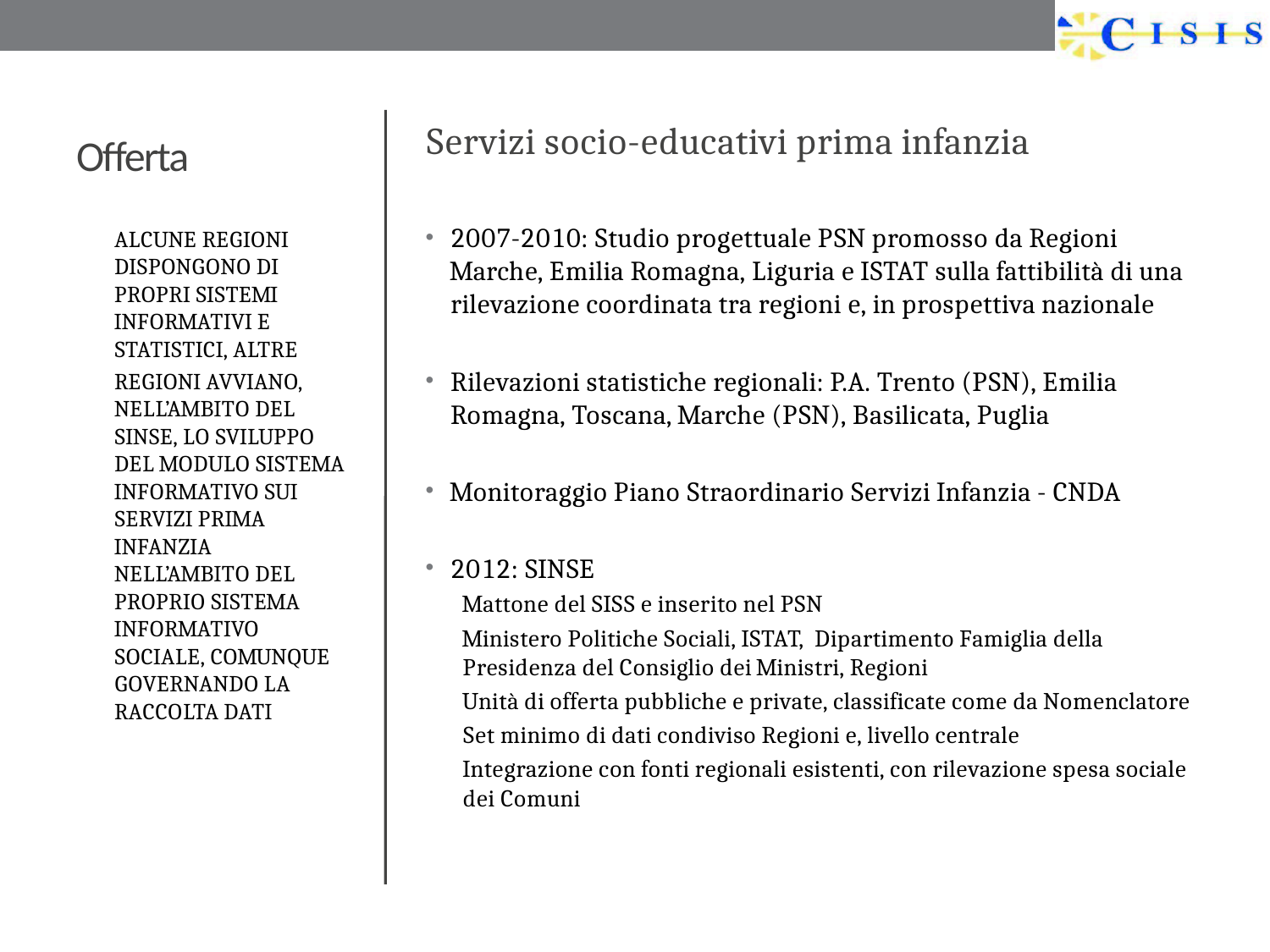

# Offerta
Servizi socio-educativi prima infanzia

2007-2010: Studio progettuale PSN promosso da Regioni Marche, Emilia Romagna, Liguria e ISTAT sulla fattibilità di una rilevazione coordinata tra regioni e, in prospettiva nazionale

Rilevazioni statistiche regionali: P.A. Trento (PSN), Emilia Romagna, Toscana, Marche (PSN), Basilicata, Puglia

Monitoraggio Piano Straordinario Servizi Infanzia - CNDA

2012: SINSE
Mattone del SISS e inserito nel PSN
Ministero Politiche Sociali, ISTAT,  Dipartimento Famiglia della Presidenza del Consiglio dei Ministri, Regioni
Unità di offerta pubbliche e private, classificate come da Nomenclatore
Set minimo di dati condiviso Regioni e, livello centrale
Integrazione con fonti regionali esistenti, con rilevazione spesa sociale dei Comuni

ALCUNE REGIONI DISPONGONO DI PROPRI SISTEMI INFORMATIVI E STATISTICI, ALTRE
REGIONI AVVIANO, NELL’AMBITO DEL SINSE, LO SVILUPPO DEL MODULO SISTEMA INFORMATIVO SUI SERVIZI PRIMA INFANZIA NELL’AMBITO DEL PROPRIO SISTEMA INFORMATIVO SOCIALE, COMUNQUE GOVERNANDO LA RACCOLTA DATI